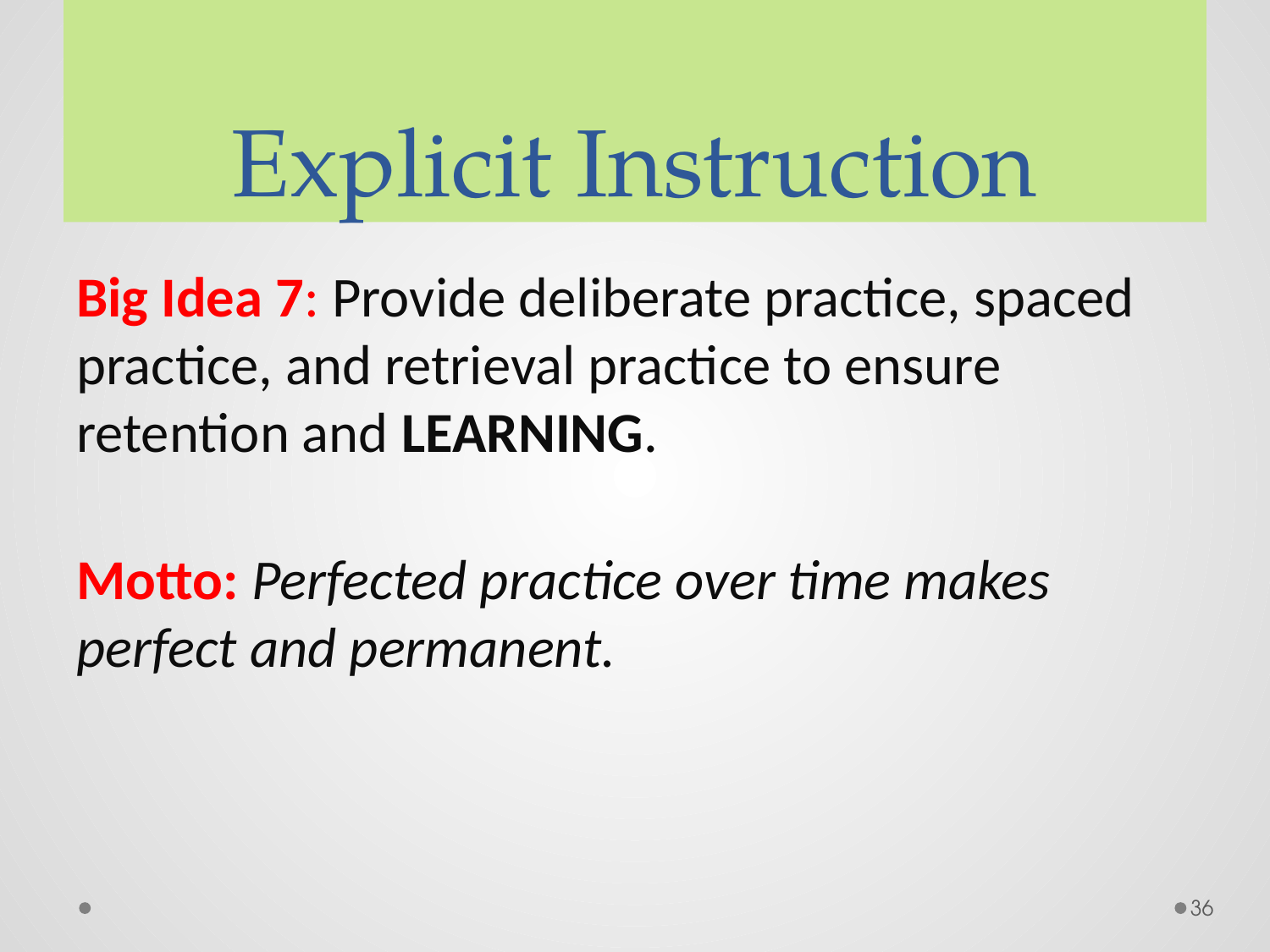

# Explicit Instruction
Big Idea 7: Provide deliberate practice, spaced practice, and retrieval practice to ensure retention and LEARNING.
Motto: Perfected practice over time makes perfect and permanent.

36